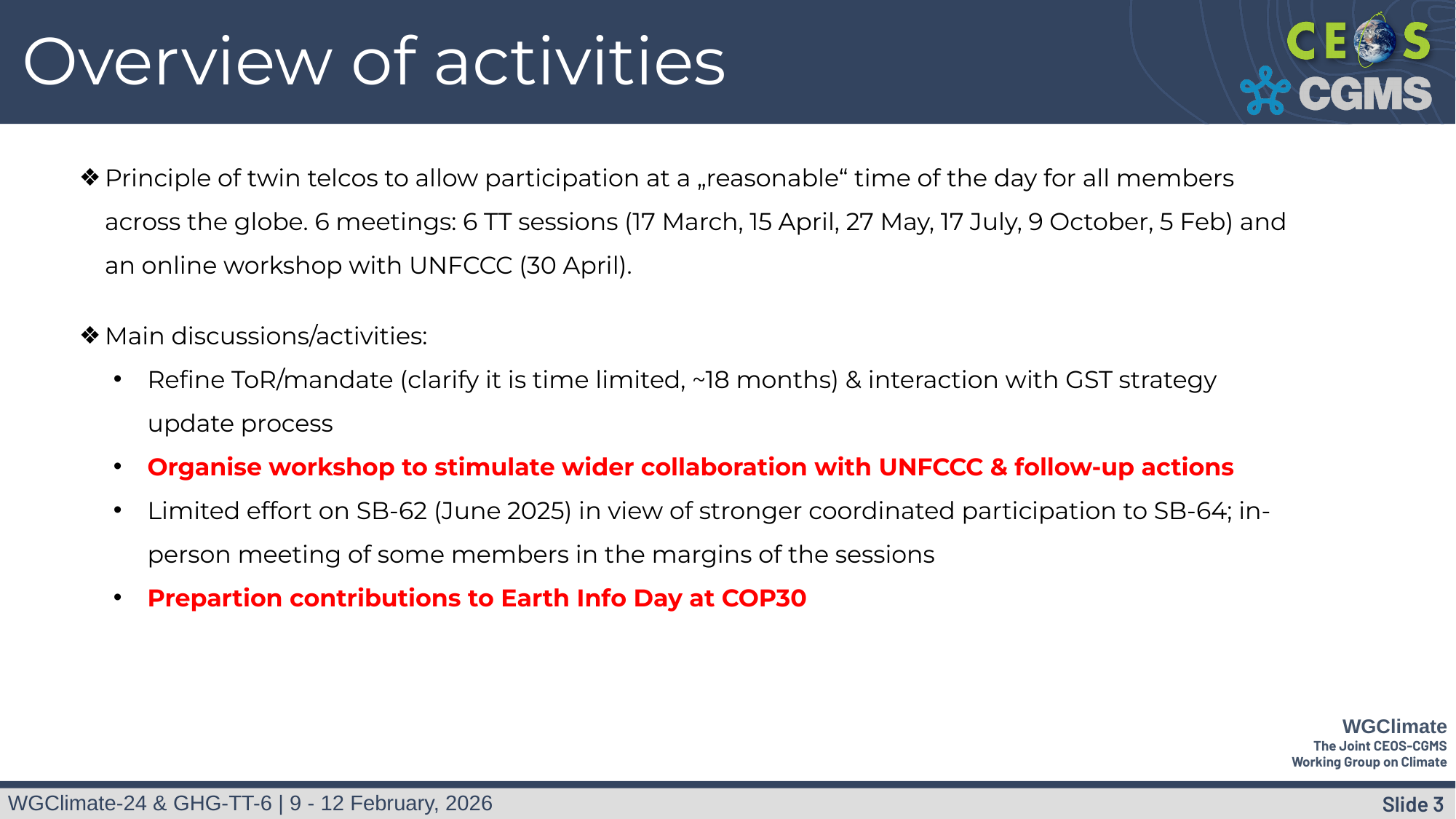

Overview of activities
Principle of twin telcos to allow participation at a „reasonable“ time of the day for all members across the globe. 6 meetings: 6 TT sessions (17 March, 15 April, 27 May, 17 July, 9 October, 5 Feb) and an online workshop with UNFCCC (30 April).
Main discussions/activities:
Refine ToR/mandate (clarify it is time limited, ~18 months) & interaction with GST strategy update process
Organise workshop to stimulate wider collaboration with UNFCCC & follow-up actions
Limited effort on SB-62 (June 2025) in view of stronger coordinated participation to SB-64; in-person meeting of some members in the margins of the sessions
Prepartion contributions to Earth Info Day at COP30